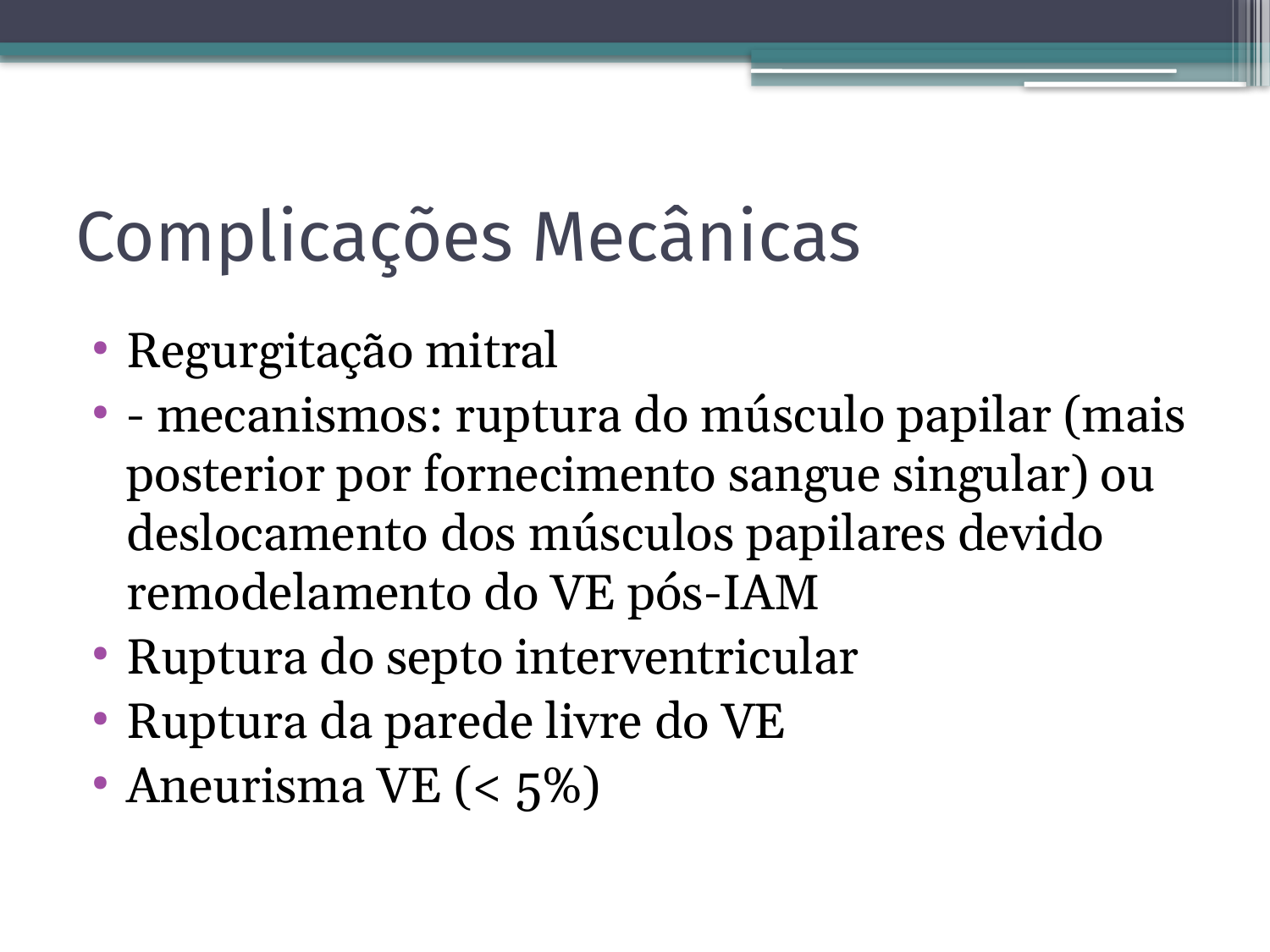

# Complicações Mecânicas
Regurgitação mitral
- mecanismos: ruptura do músculo papilar (mais posterior por fornecimento sangue singular) ou deslocamento dos músculos papilares devido remodelamento do VE pós-IAM
Ruptura do septo interventricular
Ruptura da parede livre do VE
Aneurisma VE (< 5%)